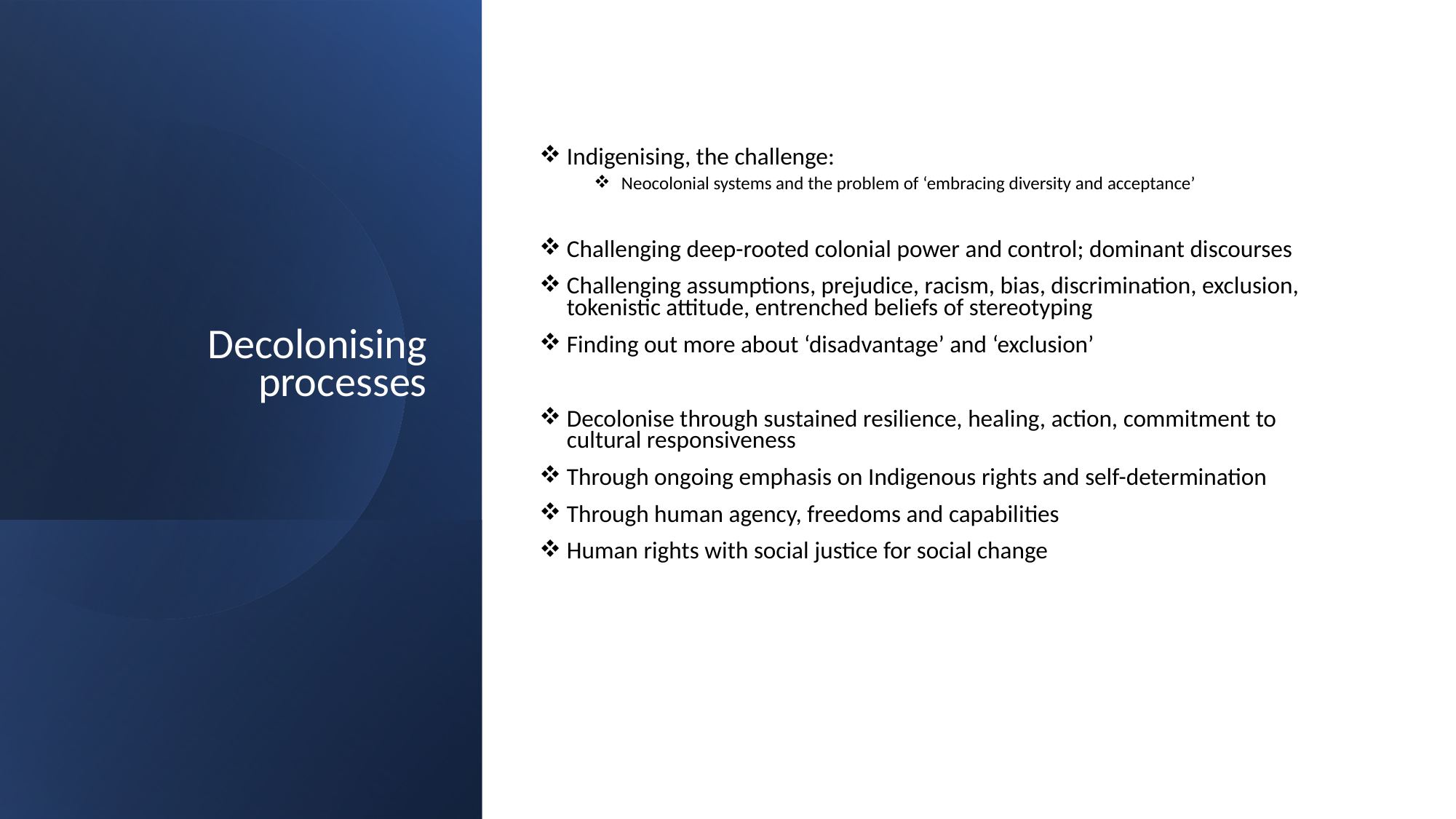

Indigenising, the challenge:
Neocolonial systems and the problem of ‘embracing diversity and acceptance’

Challenging deep-rooted colonial power and control; dominant discourses
Challenging assumptions, prejudice, racism, bias, discrimination, exclusion, tokenistic attitude, entrenched beliefs of stereotyping
Finding out more about ‘disadvantage’ and ‘exclusion’

Decolonise through sustained resilience, healing, action, commitment to cultural responsiveness
Through ongoing emphasis on Indigenous rights and self-determination
Through human agency, freedoms and capabilities
Human rights with social justice for social change

# Decolonising processes